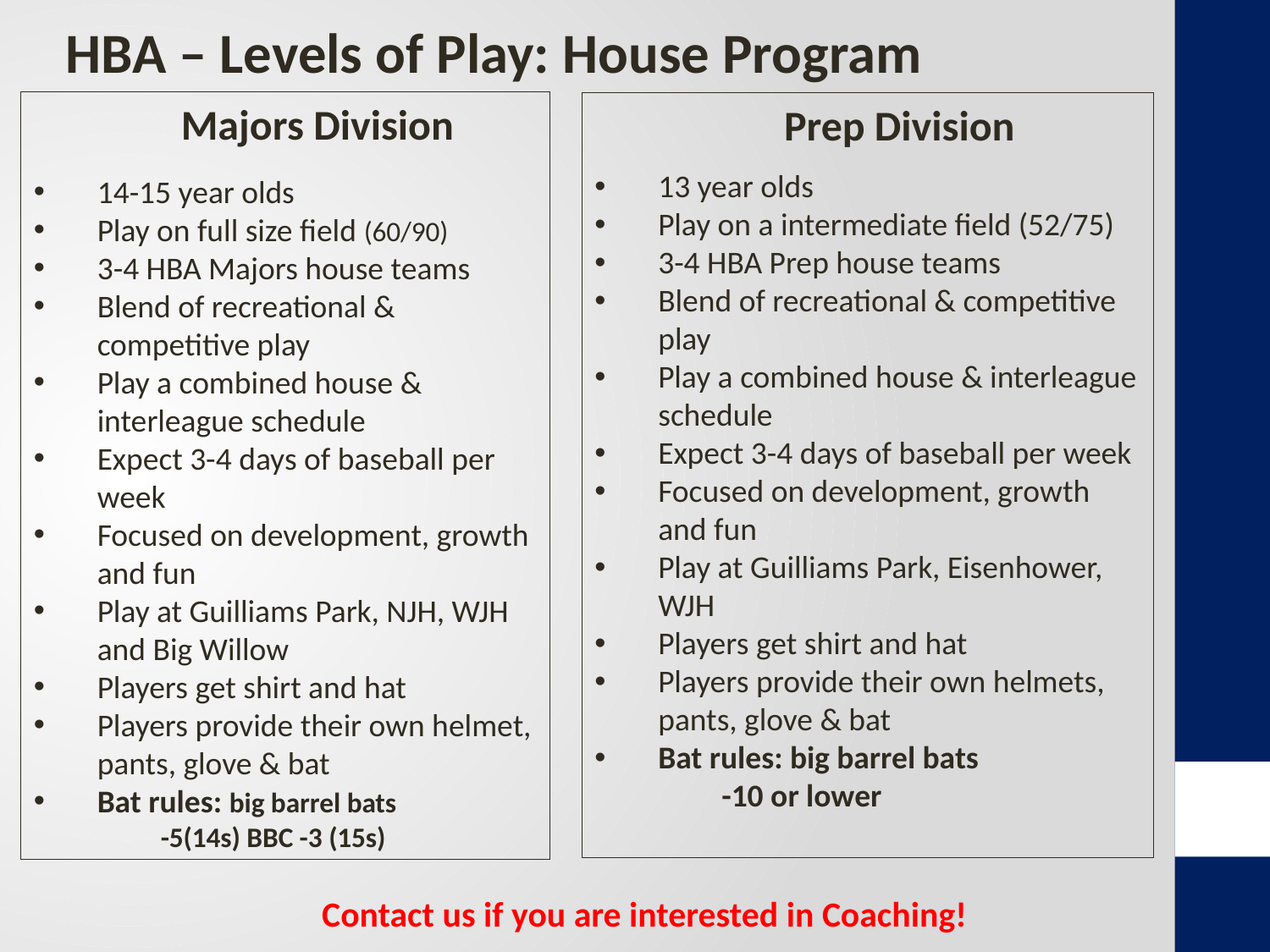

HBA – Levels of Play: House Program
Majors Division

14-15 year olds
Play on full size field (60/90)
3-4 HBA Majors house teams
Blend of recreational & competitive play
Play a combined house & interleague schedule
Expect 3-4 days of baseball per week
Focused on development, growth and fun
Play at Guilliams Park, NJH, WJH and Big Willow
Players get shirt and hat
Players provide their own helmet, pants, glove & bat
Bat rules: big barrel bats
	-5(14s) BBC -3 (15s)
Prep Division

13 year olds
Play on a intermediate field (52/75)
3-4 HBA Prep house teams
Blend of recreational & competitive play
Play a combined house & interleague schedule
Expect 3-4 days of baseball per week
Focused on development, growth and fun
Play at Guilliams Park, Eisenhower, WJH
Players get shirt and hat
Players provide their own helmets, pants, glove & bat
Bat rules: big barrel bats
-10 or lower

Contact us if you are interested in Coaching!